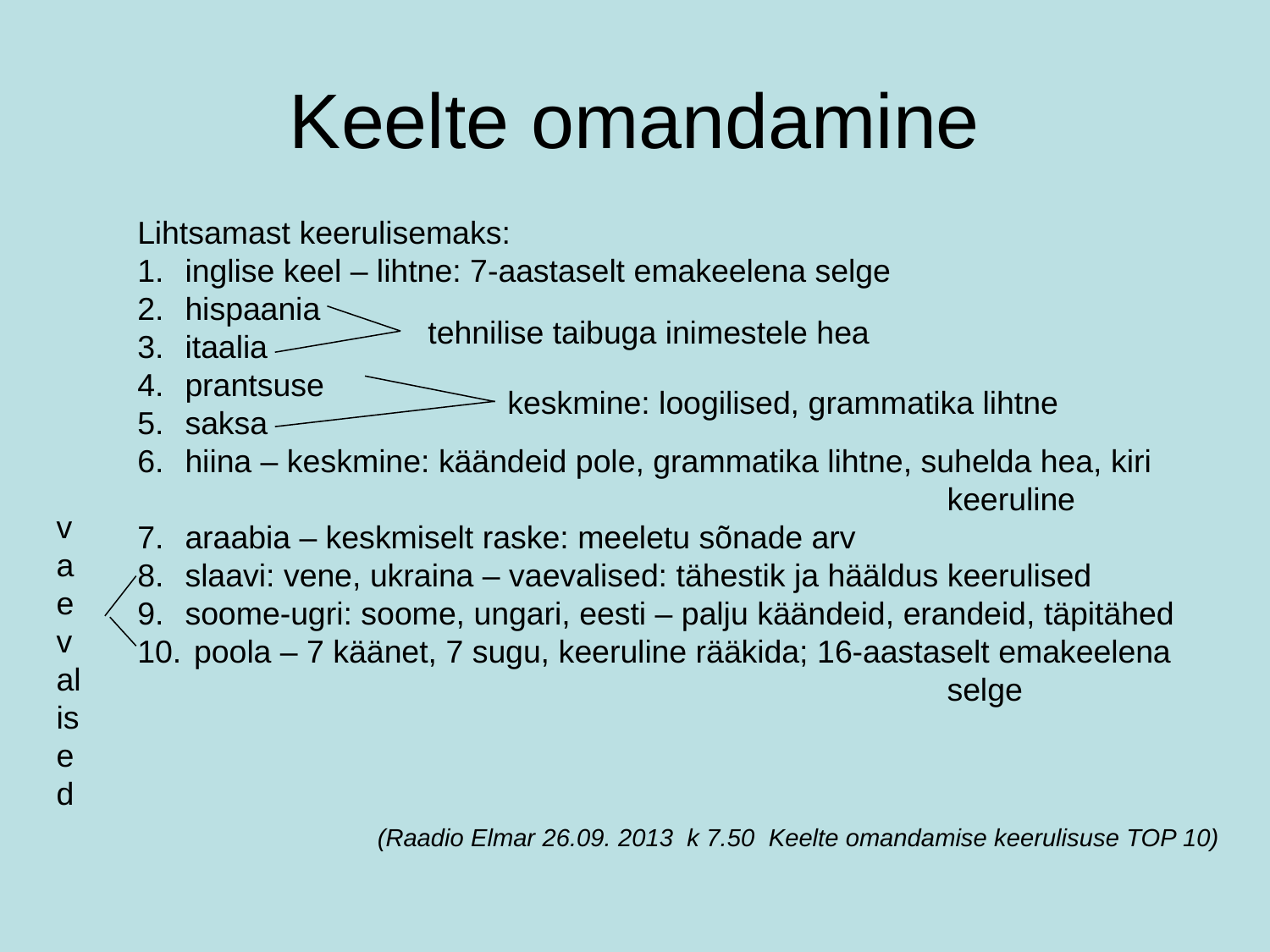

# Keelte omandamine
Lihtsamast keerulisemaks:
inglise keel – lihtne: 7-aastaselt emakeelena selge
hispaania
itaalia
prantsuse
saksa
hiina – keskmine: käändeid pole, grammatika lihtne, suhelda hea, kiri 							keeruline
araabia – keskmiselt raske: meeletu sõnade arv
slaavi: vene, ukraina – vaevalised: tähestik ja hääldus keerulised
soome-ugri: soome, ungari, eesti – palju käändeid, erandeid, täpitähed
 poola – 7 käänet, 7 sugu, keeruline rääkida; 16-aastaselt emakeelena 							selge
tehnilise taibuga inimestele hea
keskmine: loogilised, grammatika lihtne
vaevalised
(Raadio Elmar 26.09. 2013  k 7.50  Keelte omandamise keerulisuse TOP 10)